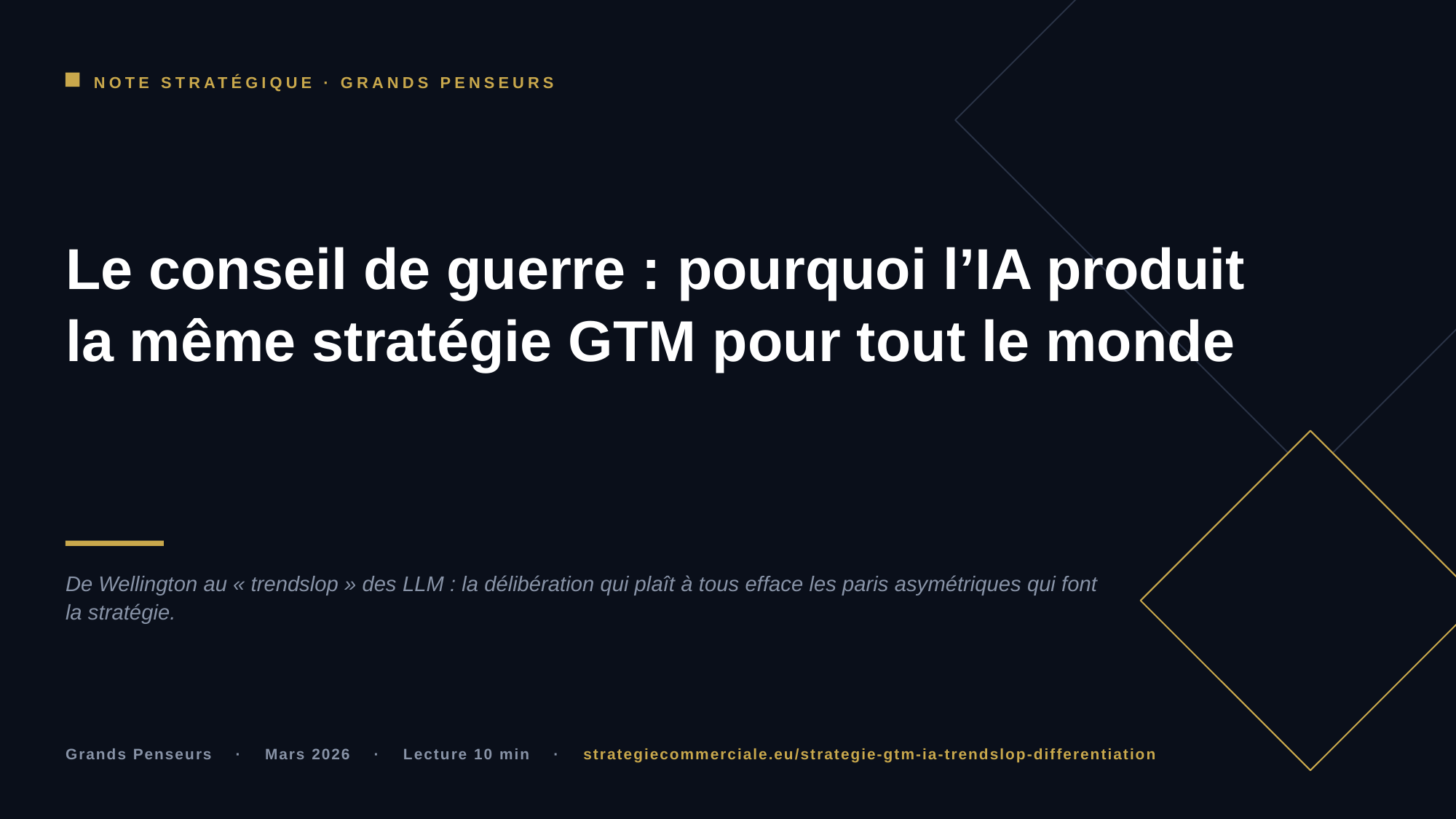

NOTE STRATÉGIQUE · GRANDS PENSEURS

Le conseil de guerre : pourquoi l’IA produit la même stratégie GTM pour tout le monde

De Wellington au « trendslop » des LLM : la délibération qui plaît à tous efface les paris asymétriques qui font la stratégie.
Grands Penseurs    ·    Mars 2026    ·    Lecture 10 min    ·    strategiecommerciale.eu/strategie-gtm-ia-trendslop-differentiation